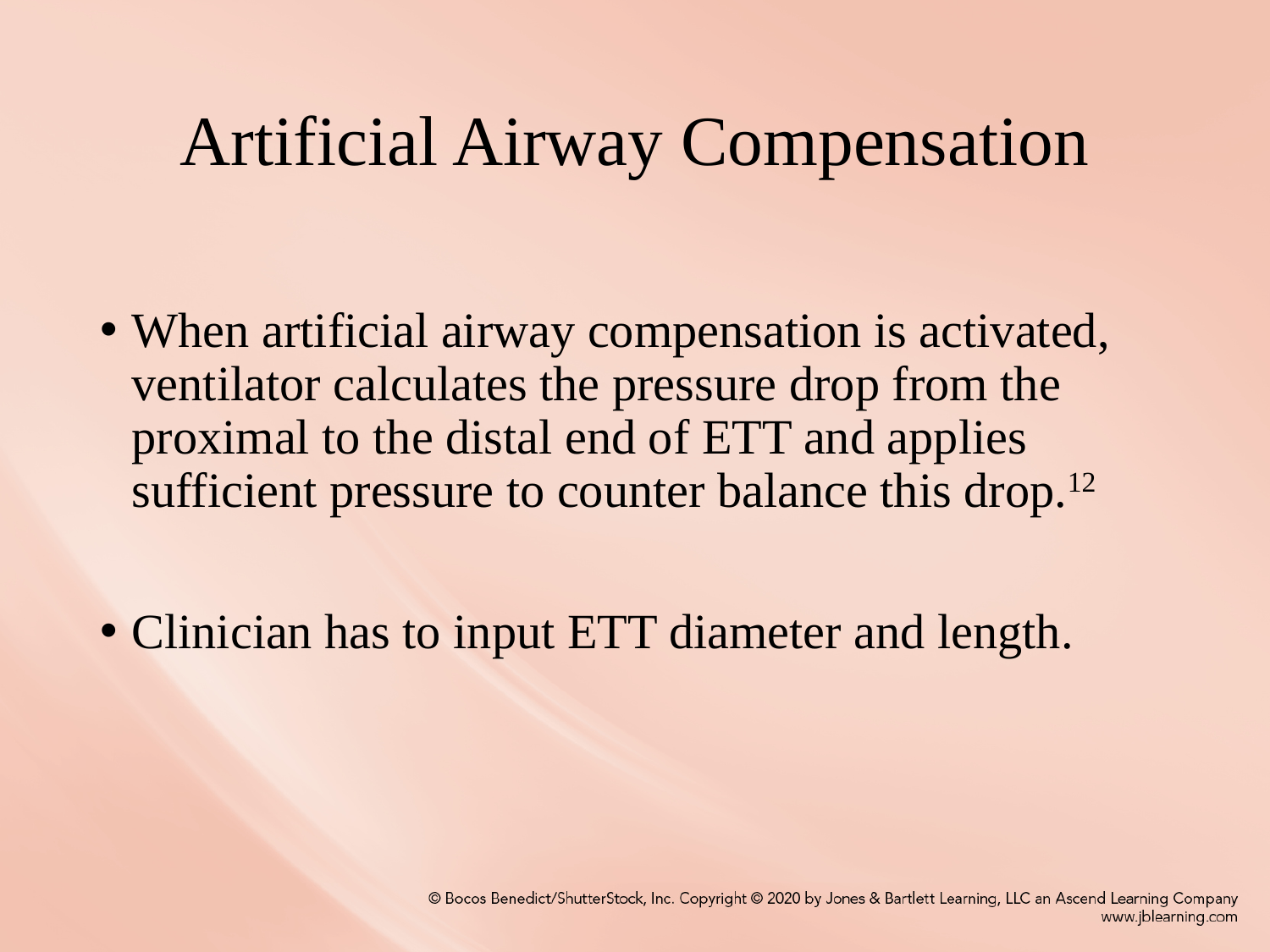

# Artificial Airway Compensation
When artificial airway compensation is activated, ventilator calculates the pressure drop from the proximal to the distal end of ETT and applies sufficient pressure to counter balance this drop.12

Clinician has to input ETT diameter and length.